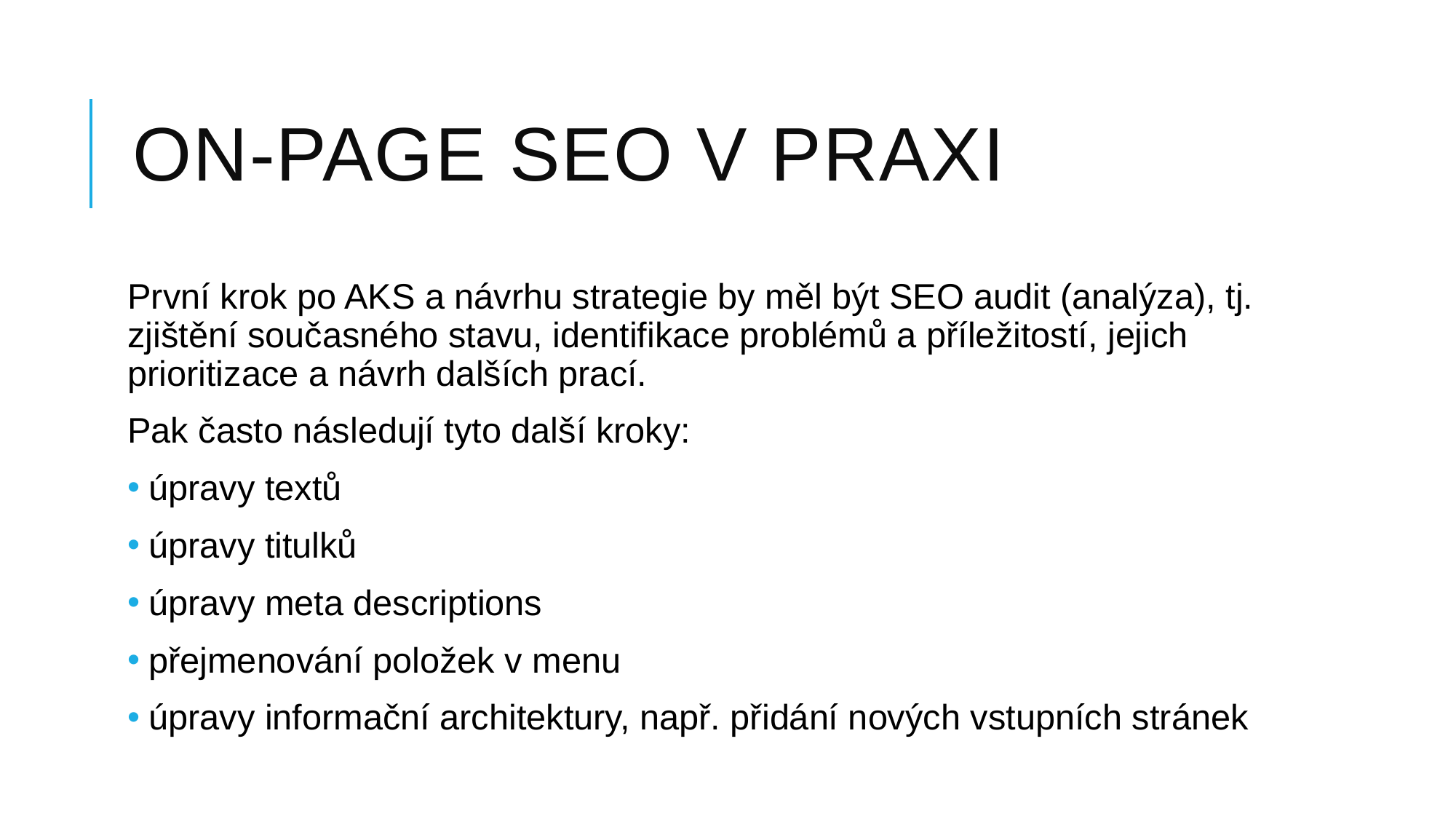

# On-page SEO v praxi
První krok po AKS a návrhu strategie by měl být SEO audit (analýza), tj. zjištění současného stavu, identifikace problémů a příležitostí, jejich prioritizace a návrh dalších prací.
Pak často následují tyto další kroky:
 úpravy textů
 úpravy titulků
 úpravy meta descriptions
 přejmenování položek v menu
 úpravy informační architektury, např. přidání nových vstupních stránek